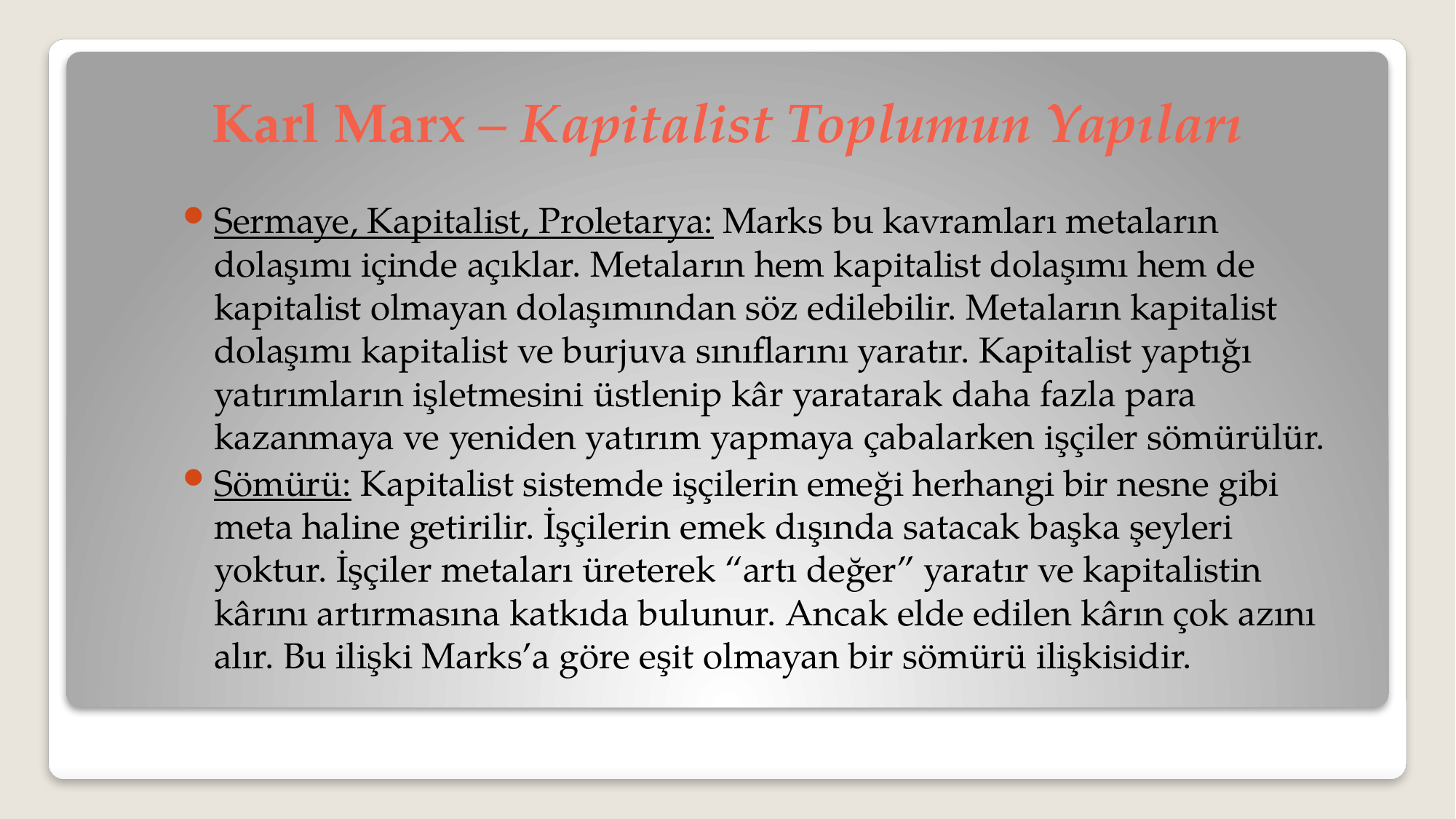

# Karl Marx – Kapitalist Toplumun Yapıları
Sermaye, Kapitalist, Proletarya: Marks bu kavramları metaların dolaşımı içinde açıklar. Metaların hem kapitalist dolaşımı hem de kapitalist olmayan dolaşımından söz edilebilir. Metaların kapitalist dolaşımı kapitalist ve burjuva sınıflarını yaratır. Kapitalist yaptığı yatırımların işletmesini üstlenip kâr yaratarak daha fazla para kazanmaya ve yeniden yatırım yapmaya çabalarken işçiler sömürülür.
Sömürü: Kapitalist sistemde işçilerin emeği herhangi bir nesne gibi meta haline getirilir. İşçilerin emek dışında satacak başka şeyleri yoktur. İşçiler metaları üreterek “artı değer” yaratır ve kapitalistin kârını artırmasına katkıda bulunur. Ancak elde edilen kârın çok azını alır. Bu ilişki Marks’a göre eşit olmayan bir sömürü ilişkisidir.